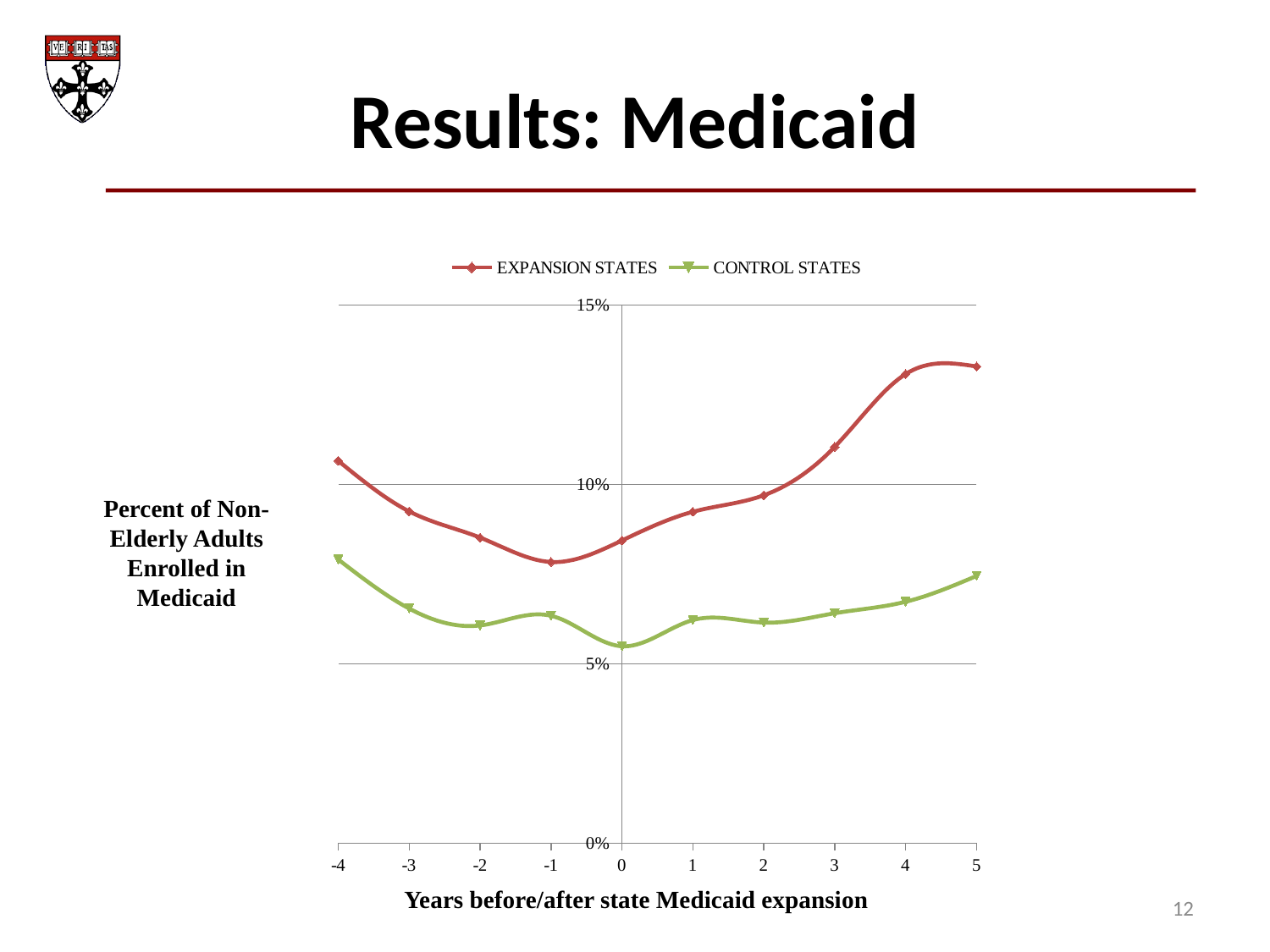

Results: Medicaid

### Chart

| Category | EXPANSION STATES | CONTROL STATES |
|---|---|---|
Percent of Non-Elderly Adults Enrolled in Medicaid

Years before/after state Medicaid expansion
12